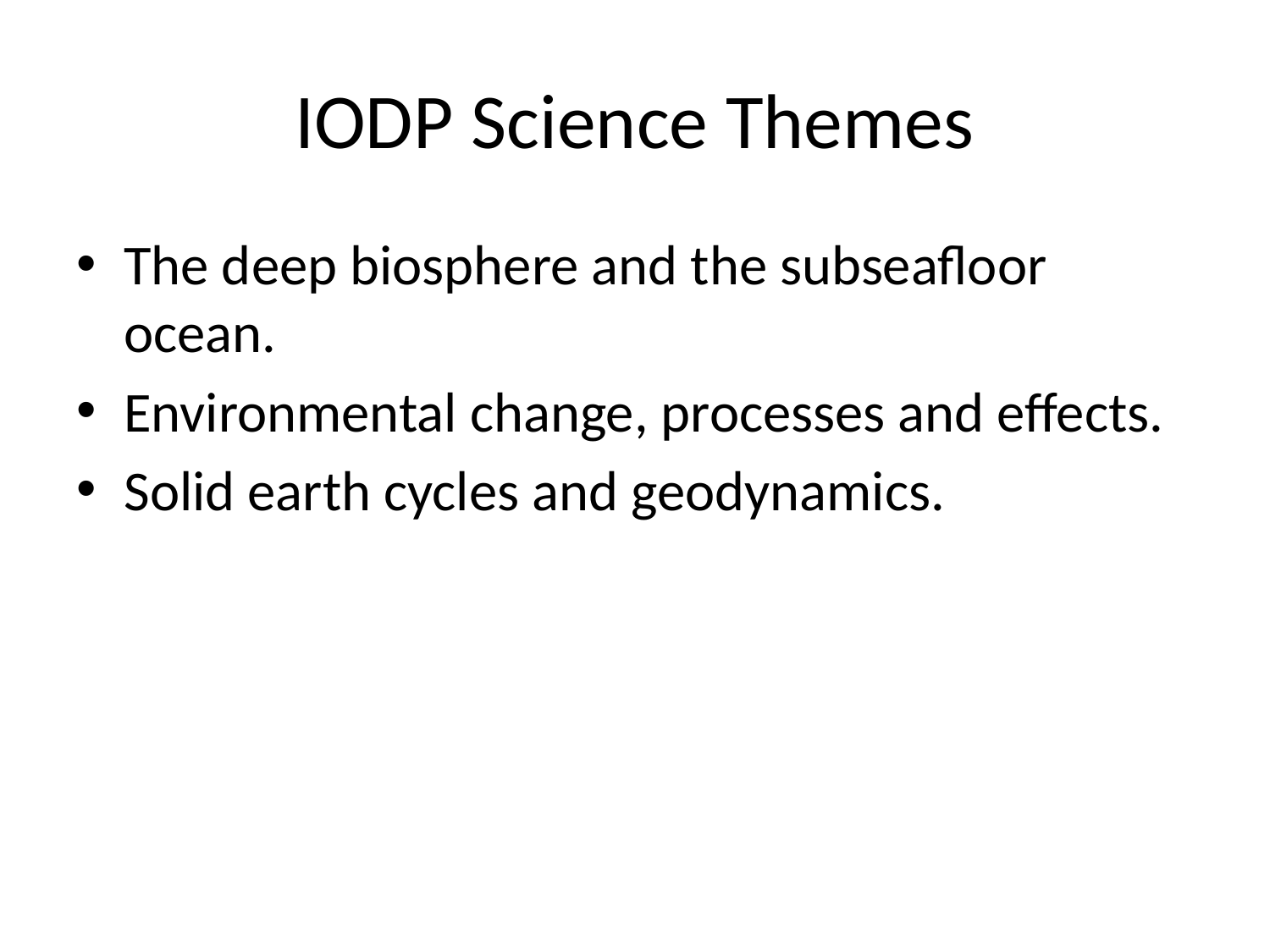

# IODP Science Themes
The deep biosphere and the subseafloor ocean.
Environmental change, processes and effects.
Solid earth cycles and geodynamics.